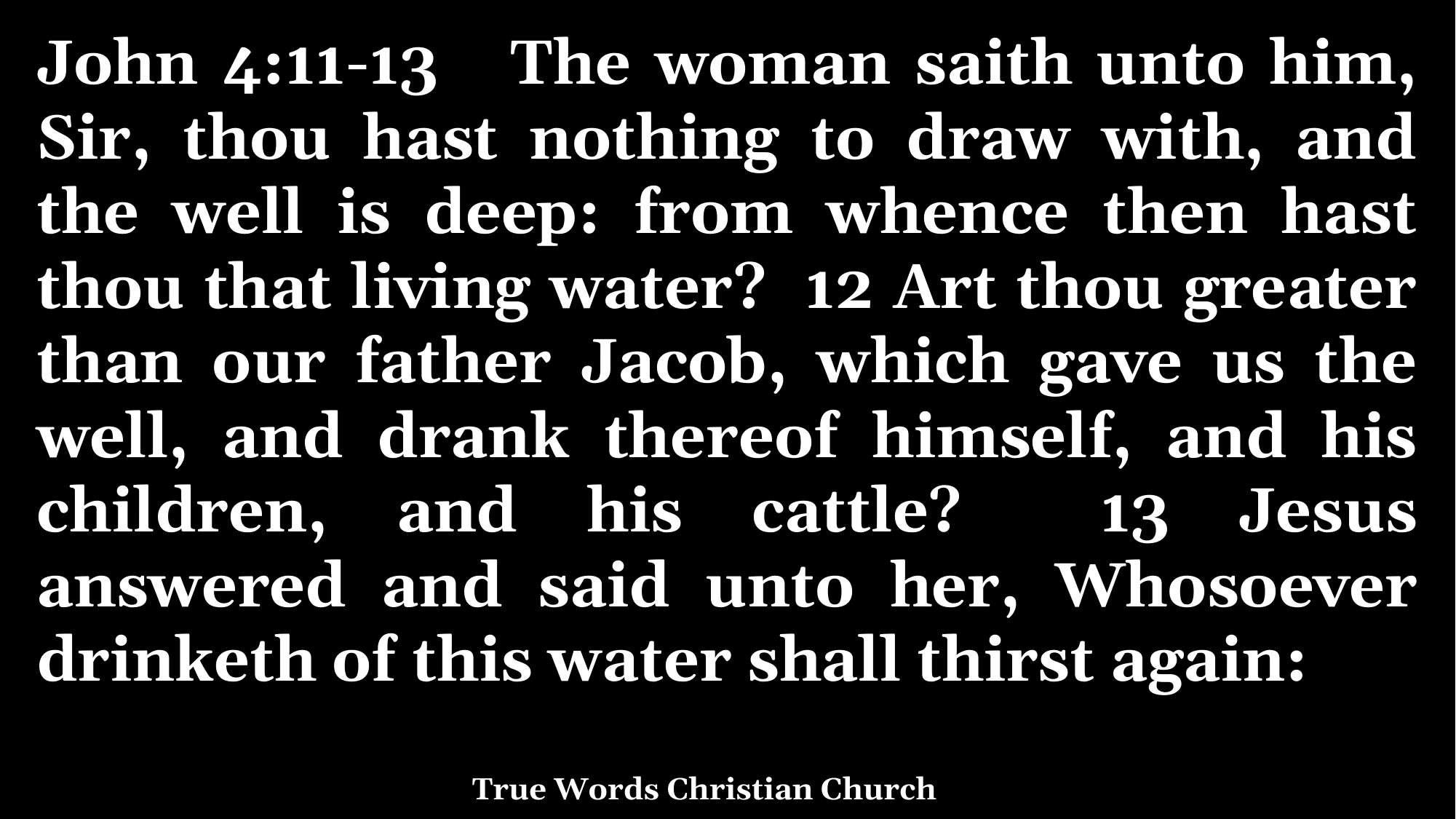

John 4:11-13   The woman saith unto him, Sir, thou hast nothing to draw with, and the well is deep: from whence then hast thou that living water?  12 Art thou greater than our father Jacob, which gave us the well, and drank thereof himself, and his children, and his cattle?  13 Jesus answered and said unto her, Whosoever drinketh of this water shall thirst again:
True Words Christian Church